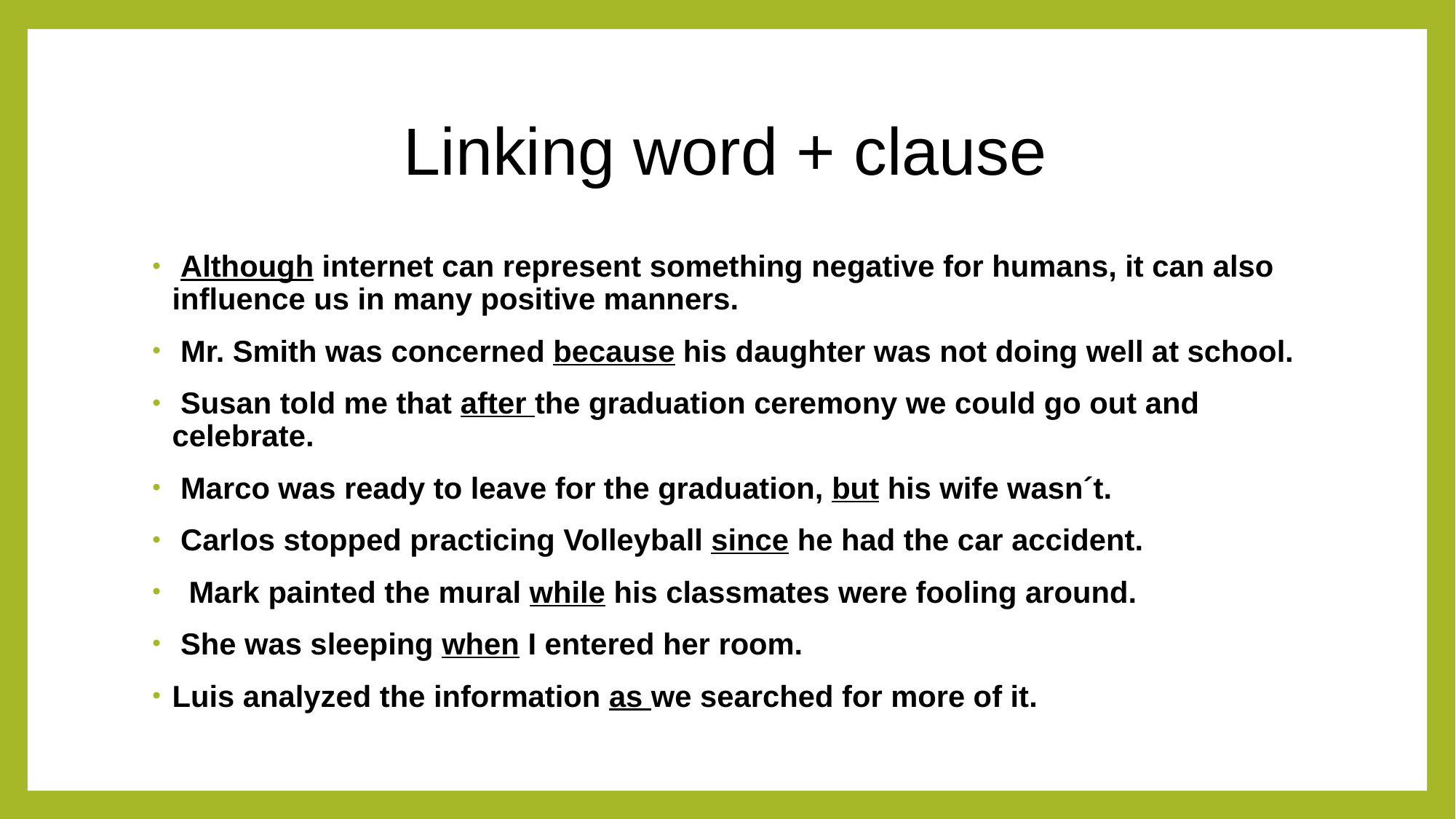

# Linking word + clause
 Although internet can represent something negative for humans, it can also influence us in many positive manners.
 Mr. Smith was concerned because his daughter was not doing well at school.
 Susan told me that after the graduation ceremony we could go out and celebrate.
 Marco was ready to leave for the graduation, but his wife wasn´t.
 Carlos stopped practicing Volleyball since he had the car accident.
  Mark painted the mural while his classmates were fooling around.
 She was sleeping when I entered her room.
Luis analyzed the information as we searched for more of it.